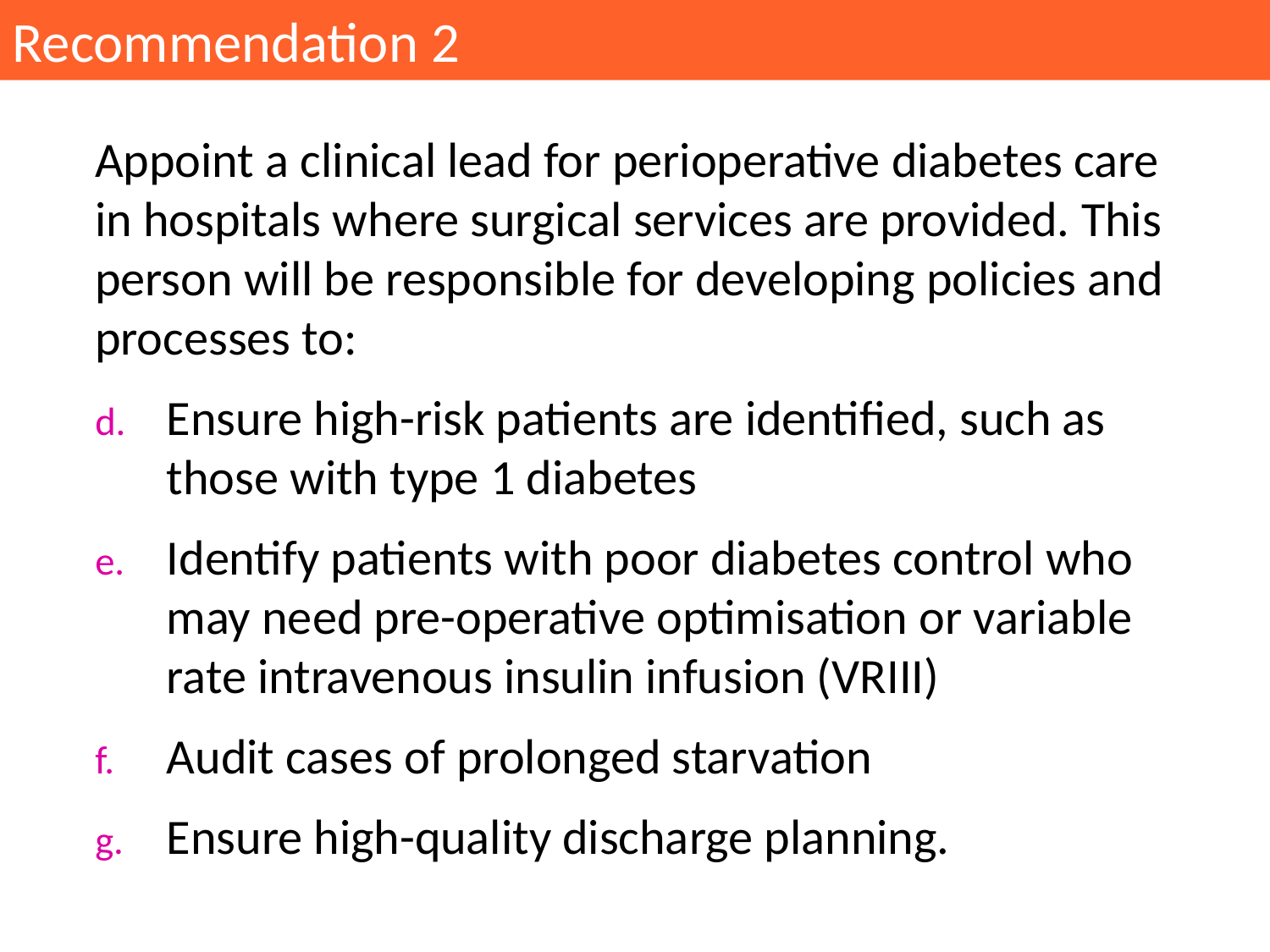

Recommendation 2
Appoint a clinical lead for perioperative diabetes care in hospitals where surgical services are provided. This person will be responsible for developing policies and processes to:
Ensure high-risk patients are identified, such as those with type 1 diabetes
Identify patients with poor diabetes control who may need pre-operative optimisation or variable rate intravenous insulin infusion (VRIII)
Audit cases of prolonged starvation
Ensure high-quality discharge planning.